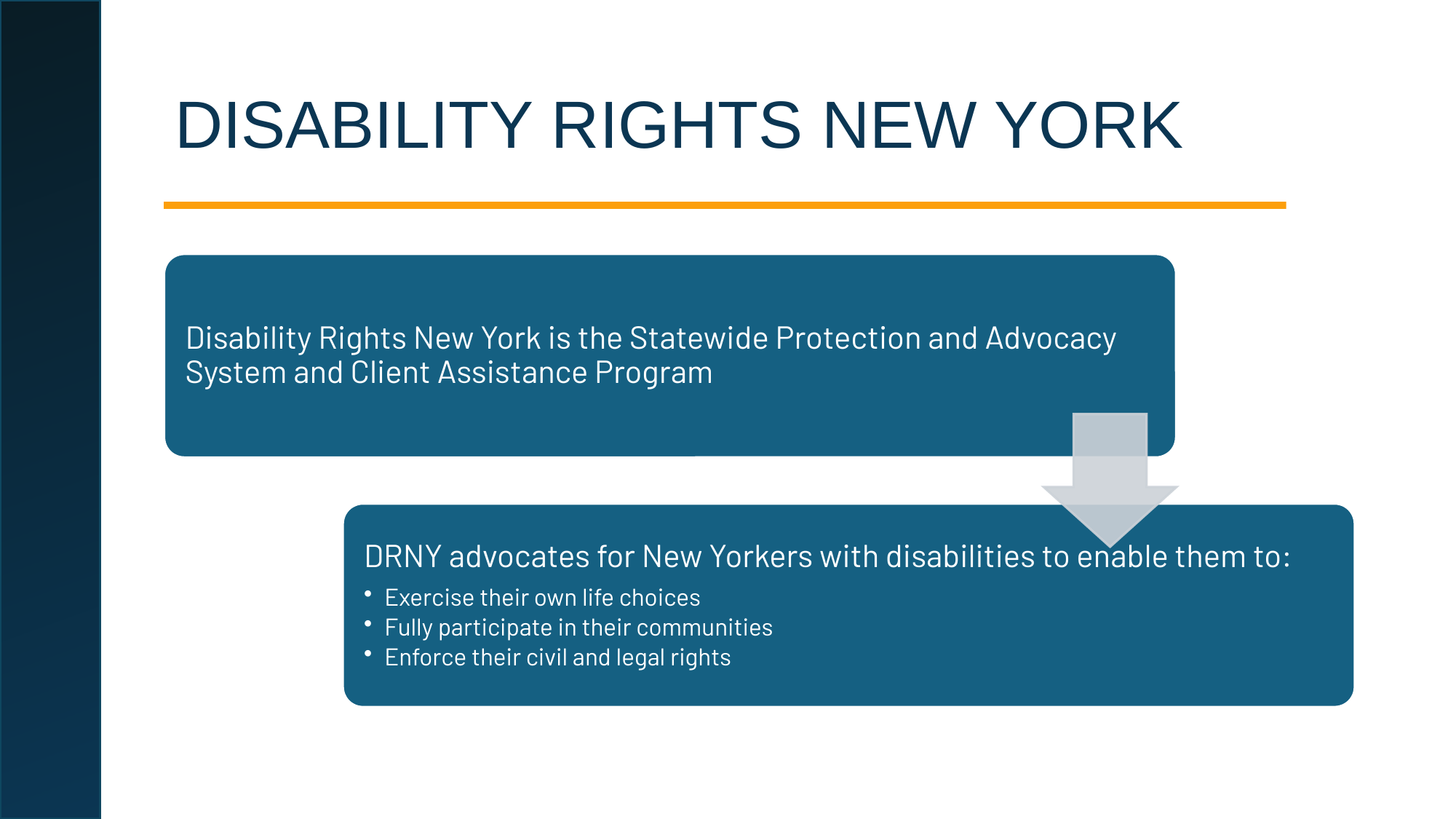

# DISABILITY RIGHTS NEW YORK
Disability Rights New York is the Statewide Protection and Advocacy System and Client Assistance Program
DRNY advocates for New Yorkers with disabilities to enable them to:
Exercise their own life choices
Fully participate in their communities
Enforce their civil and legal rights